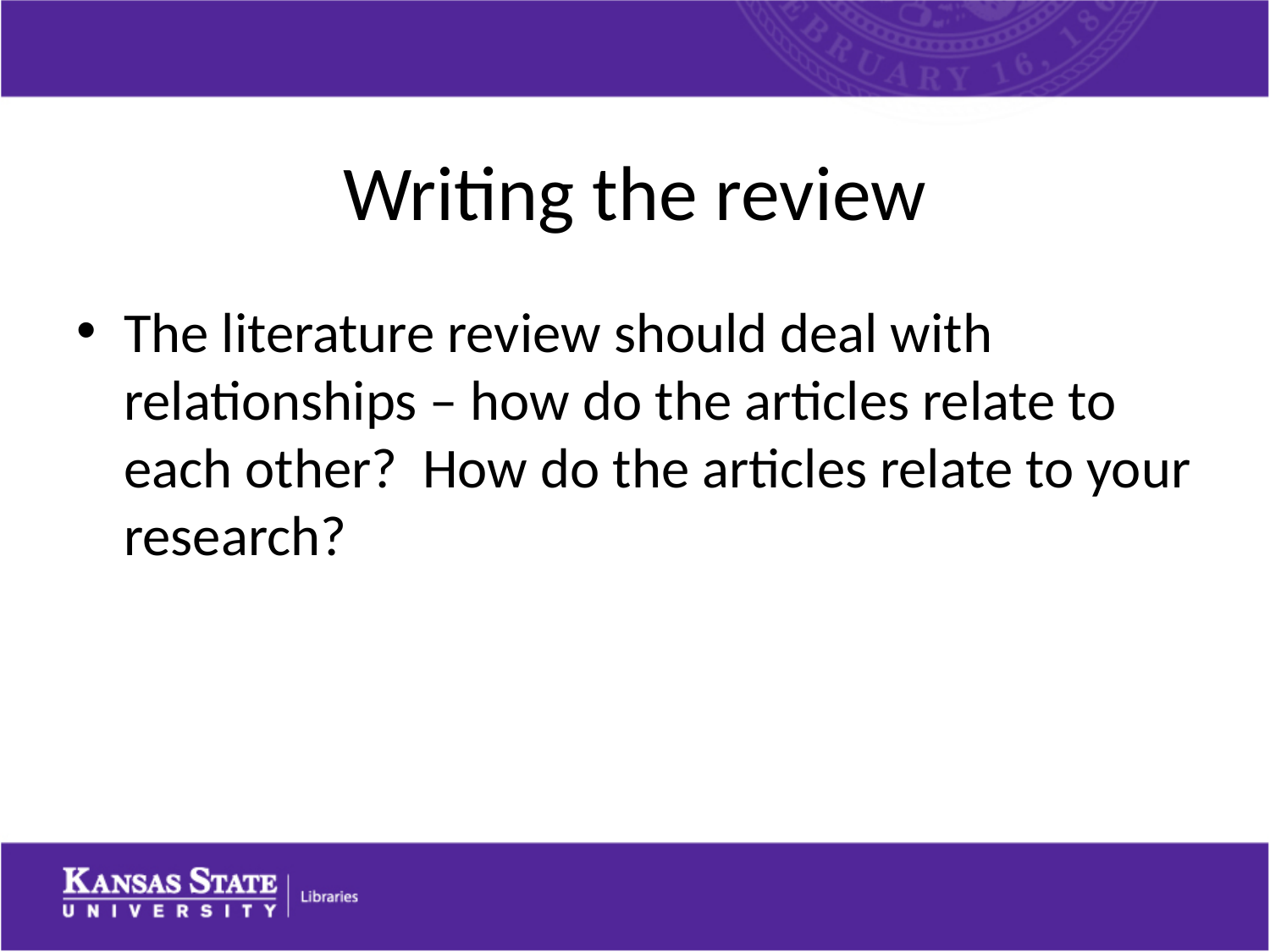

# Writing the review
The literature review should deal with relationships – how do the articles relate to each other?  How do the articles relate to your research?